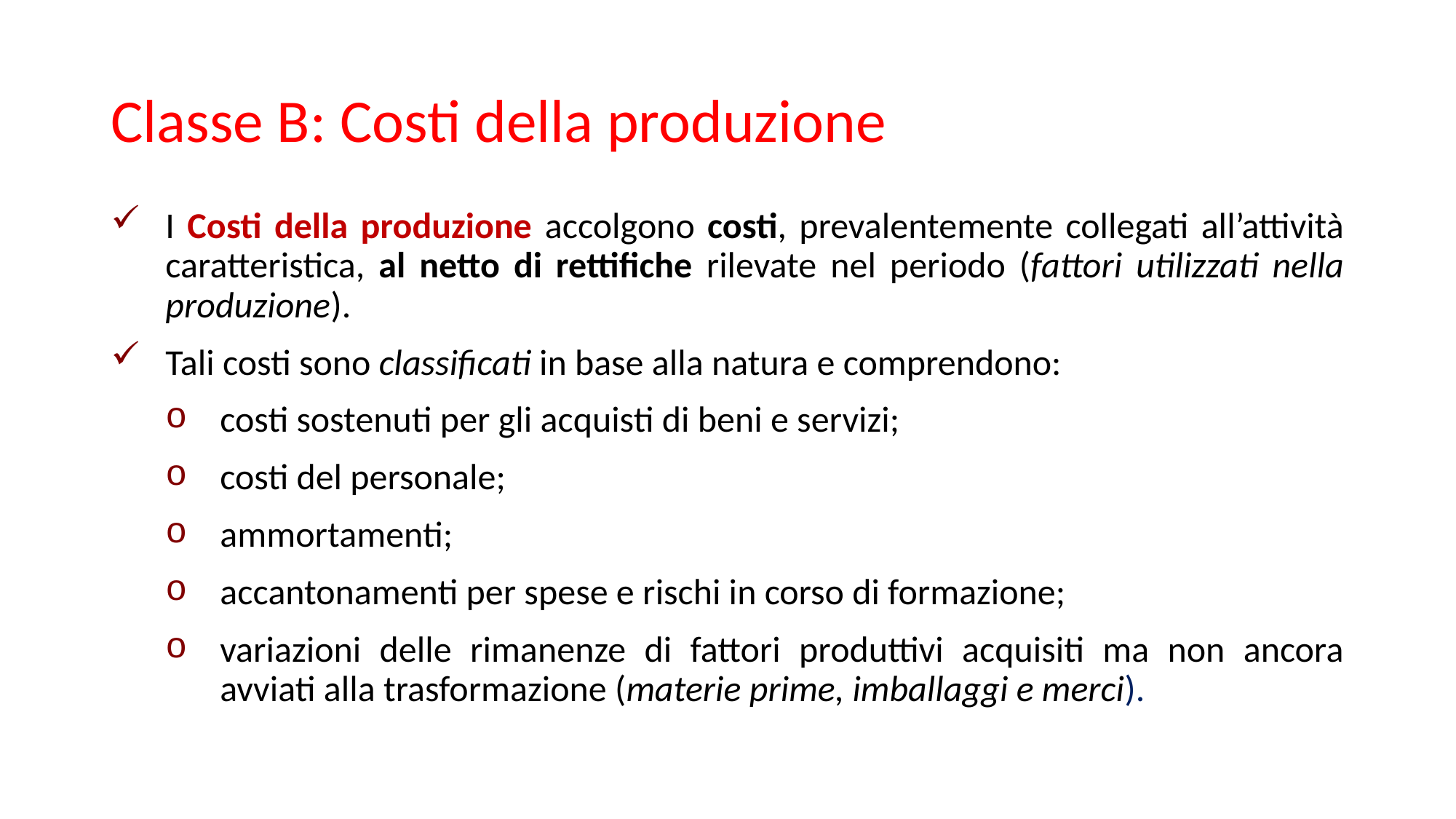

# Classe B: Costi della produzione
I Costi della produzione accolgono costi, prevalentemente collegati all’attività caratteristica, al netto di rettifiche rilevate nel periodo (fattori utilizzati nella produzione).
Tali costi sono classificati in base alla natura e comprendono:
costi sostenuti per gli acquisti di beni e servizi;
costi del personale;
ammortamenti;
accantonamenti per spese e rischi in corso di formazione;
variazioni delle rimanenze di fattori produttivi acquisiti ma non ancora avviati alla trasformazione (materie prime, imballaggi e merci).